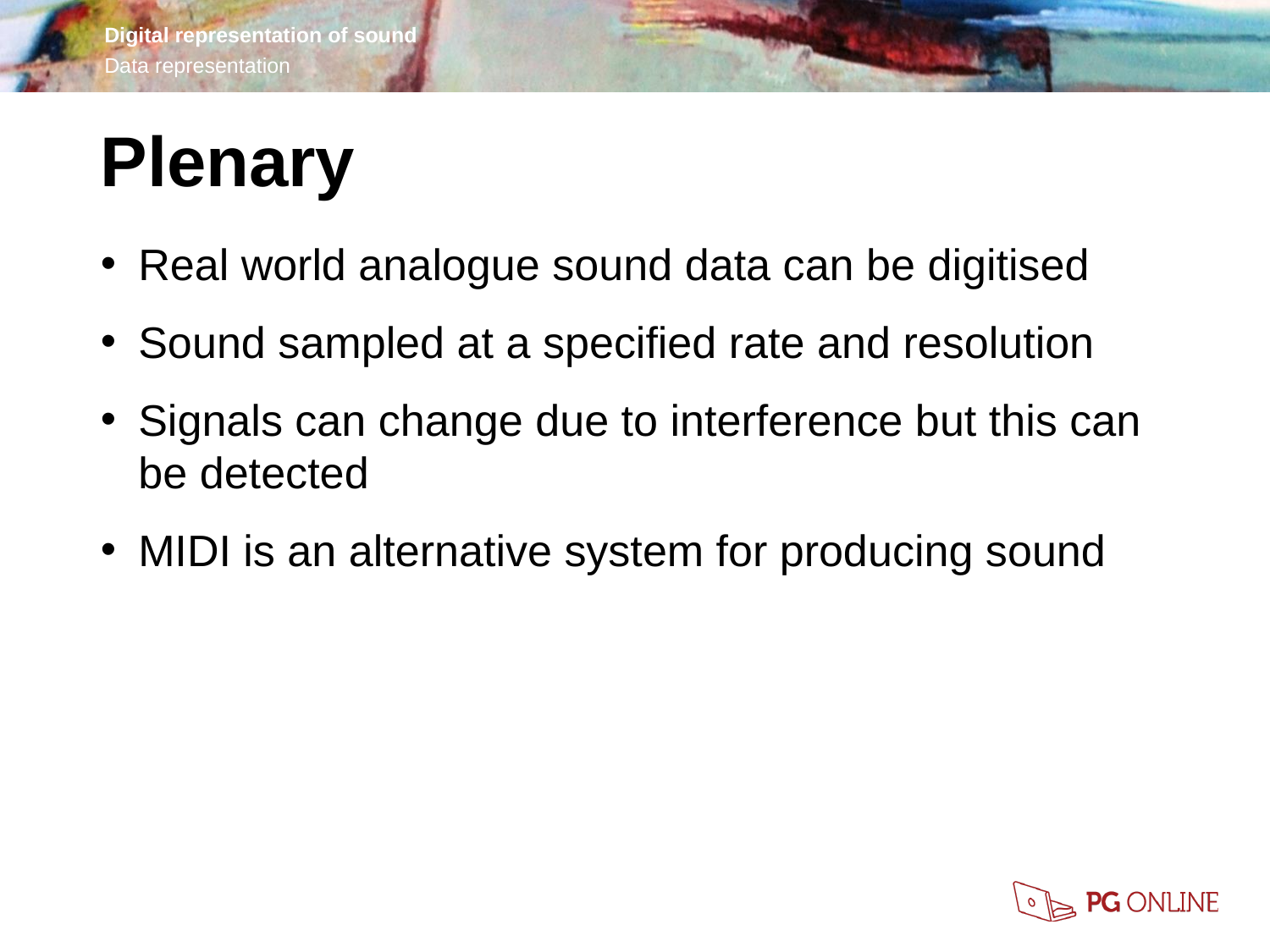

Plenary
Real world analogue sound data can be digitised
Sound sampled at a specified rate and resolution
Signals can change due to interference but this can be detected
MIDI is an alternative system for producing sound